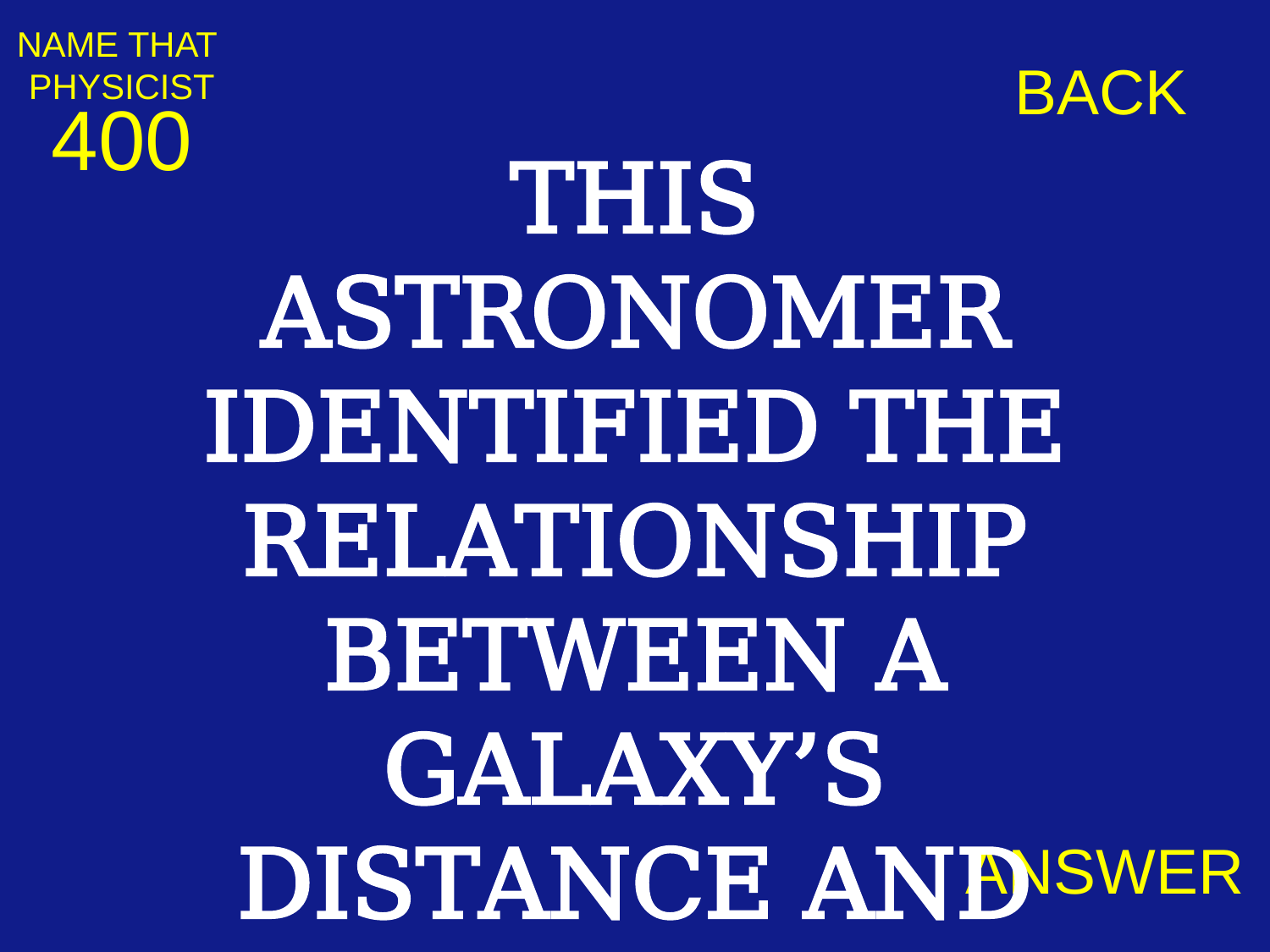

NAME THAT
PHYSICIST
BACK
400
THIS ASTRONOMER IDENTIFIED THE RELATIONSHIP BETWEEN A GALAXY’S DISTANCE AND ITS SPEED

ANSWER